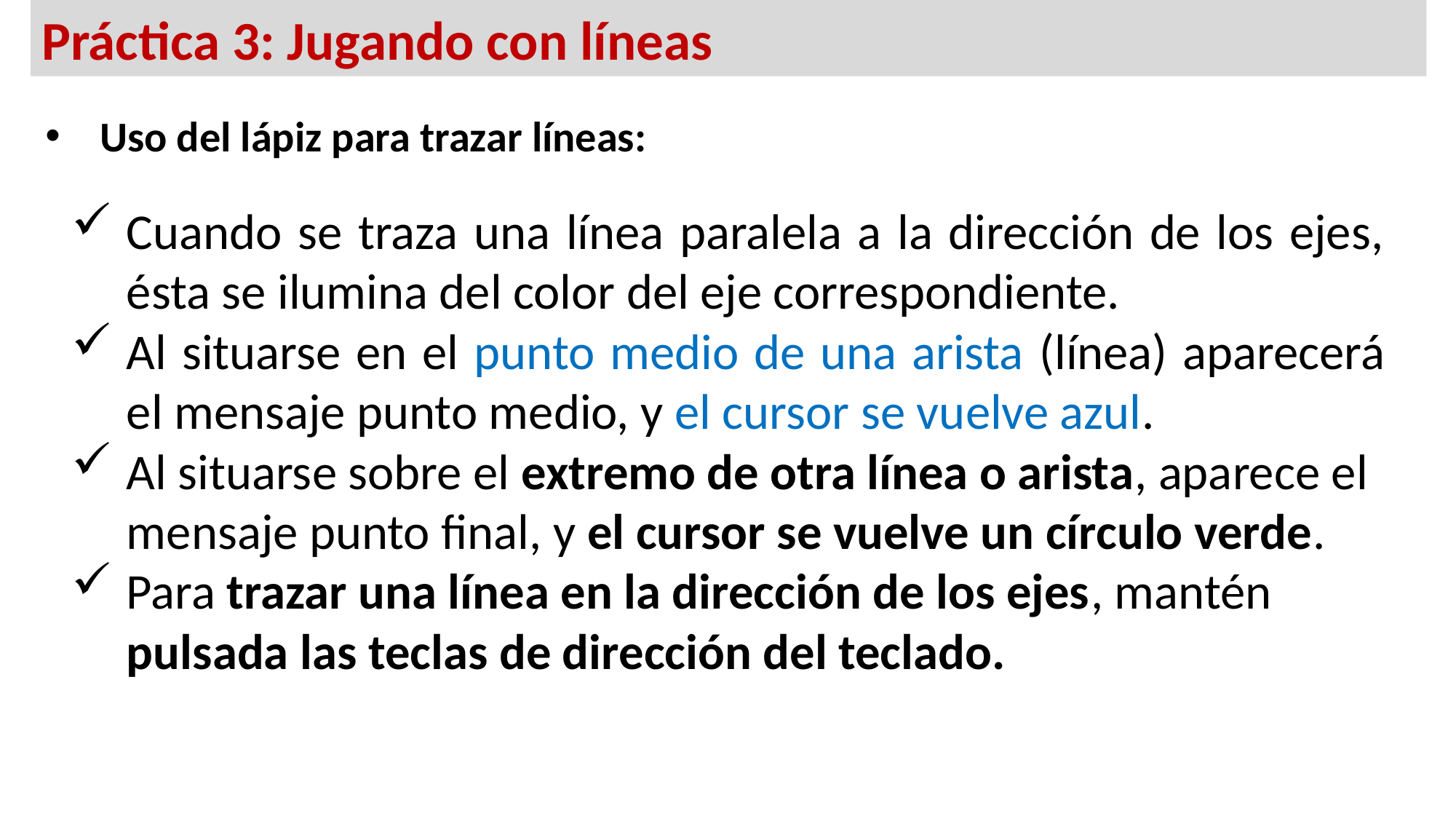

Práctica 3: Jugando con líneas
Uso del lápiz para trazar líneas:
Cuando se traza una línea paralela a la dirección de los ejes, ésta se ilumina del color del eje correspondiente.
Al situarse en el punto medio de una arista (línea) aparecerá el mensaje punto medio, y el cursor se vuelve azul.
Al situarse sobre el extremo de otra línea o arista, aparece el mensaje punto final, y el cursor se vuelve un círculo verde.
Para trazar una línea en la dirección de los ejes, mantén pulsada las teclas de dirección del teclado.